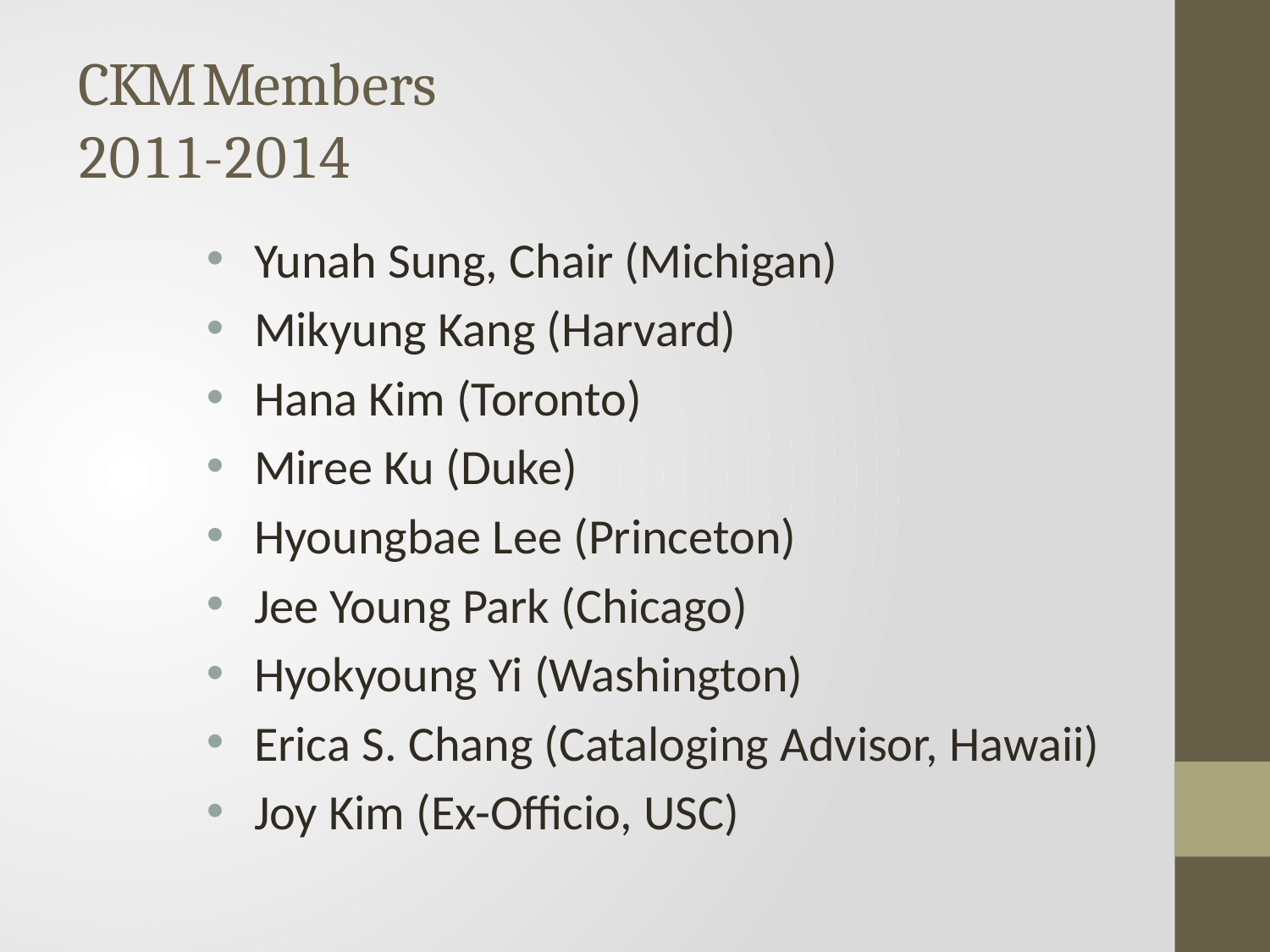

# CKM Members 2011-2014
Yunah Sung, Chair (Michigan)
Mikyung Kang (Harvard)
Hana Kim (Toronto)
Miree Ku (Duke)
Hyoungbae Lee (Princeton)
Jee Young Park (Chicago)
Hyokyoung Yi (Washington)
Erica S. Chang (Cataloging Advisor, Hawaii)
Joy Kim (Ex-Officio, USC)